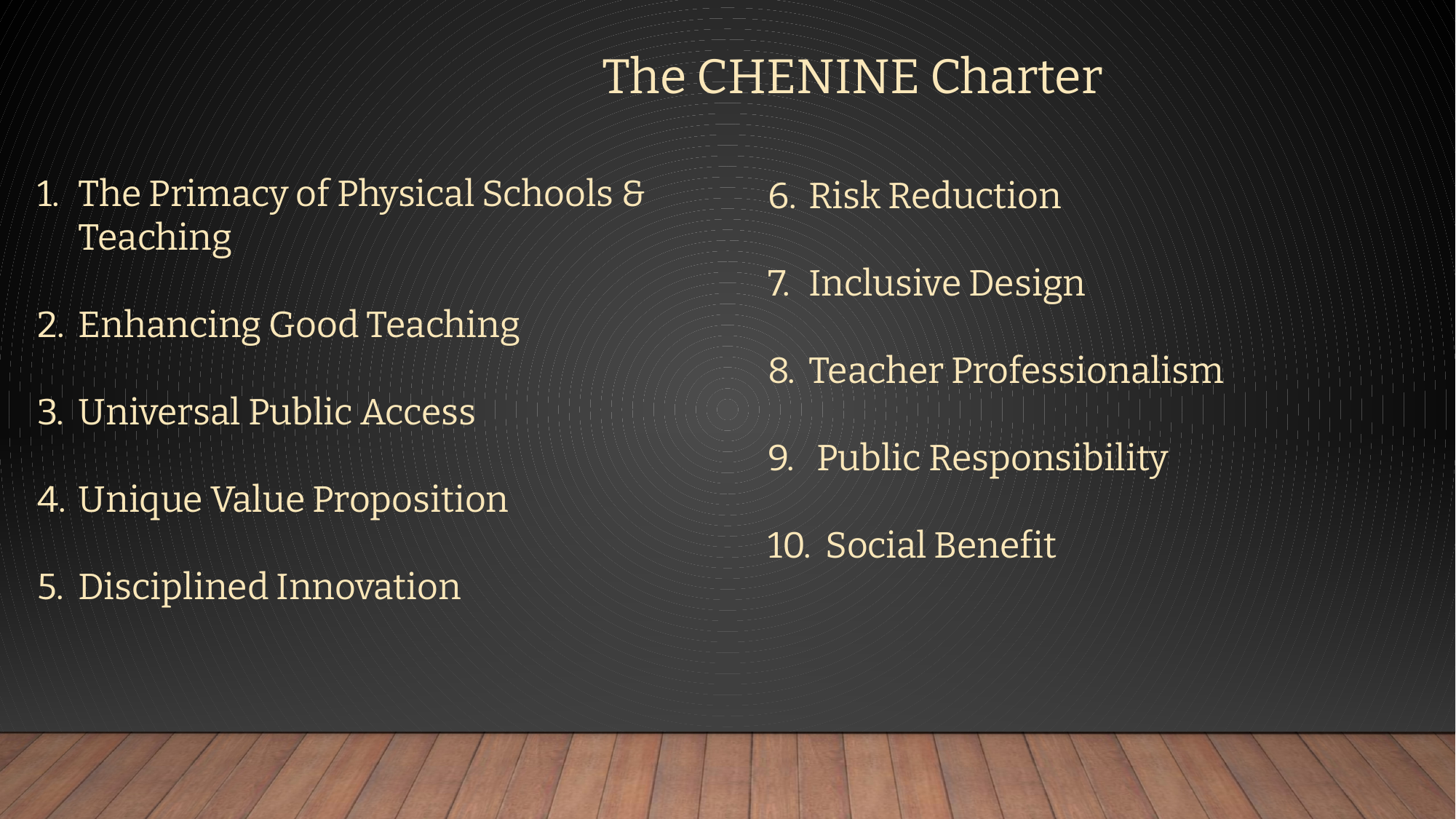

The CHENINE Charter

The Primacy of Physical Schools & Teaching

Enhancing Good Teaching

Universal Public Access

Unique Value Proposition

Disciplined Innovation

Risk Reduction

Inclusive Design

Teacher Professionalism

9.   Public Responsibility

10.  Social Benefit